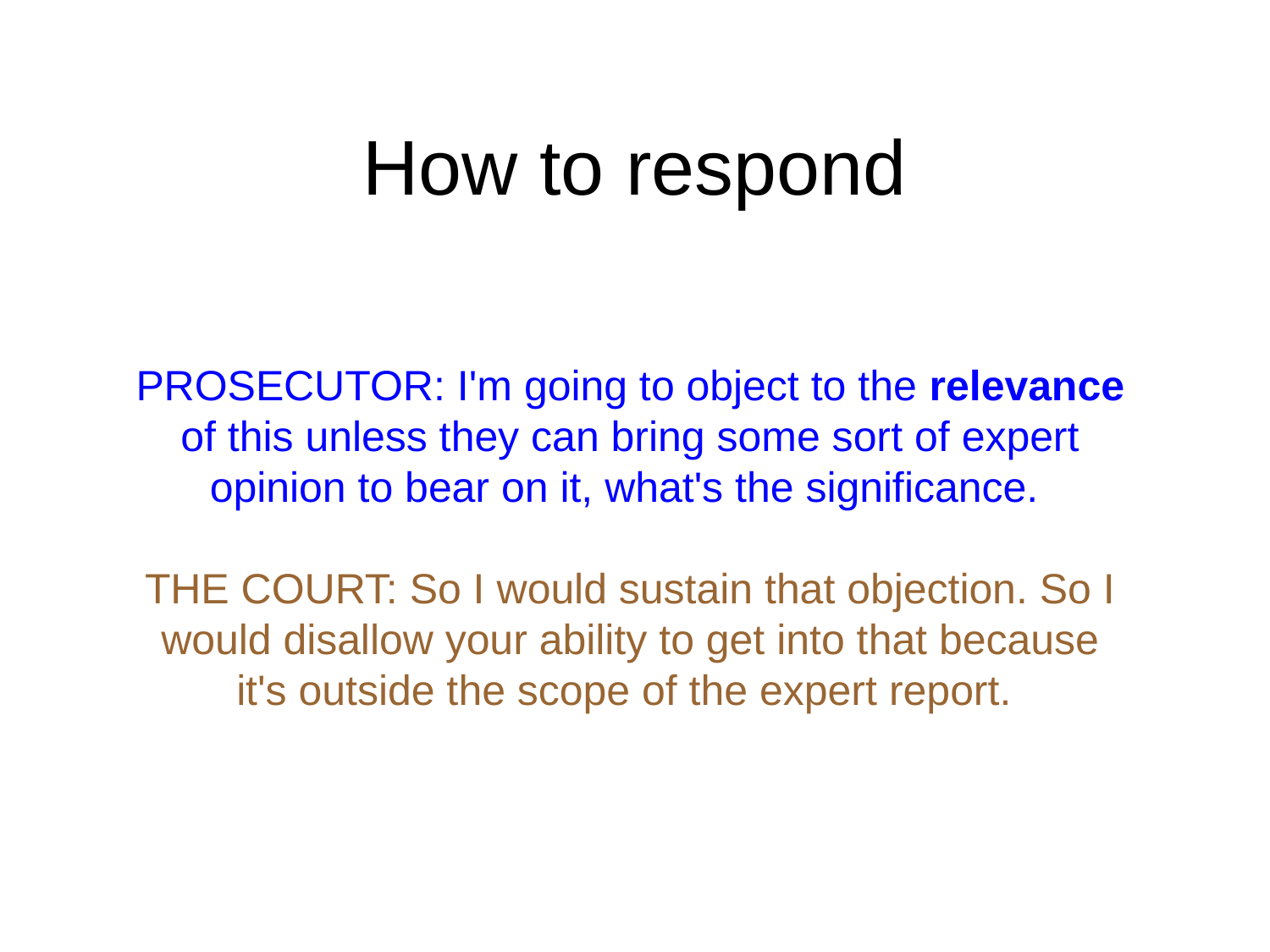

# How to respond
PROSECUTOR: I'm going to object to the relevance of this unless they can bring some sort of expert opinion to bear on it, what's the significance.

THE COURT: So I would sustain that objection. So I would disallow your ability to get into that because it's outside the scope of the expert report.